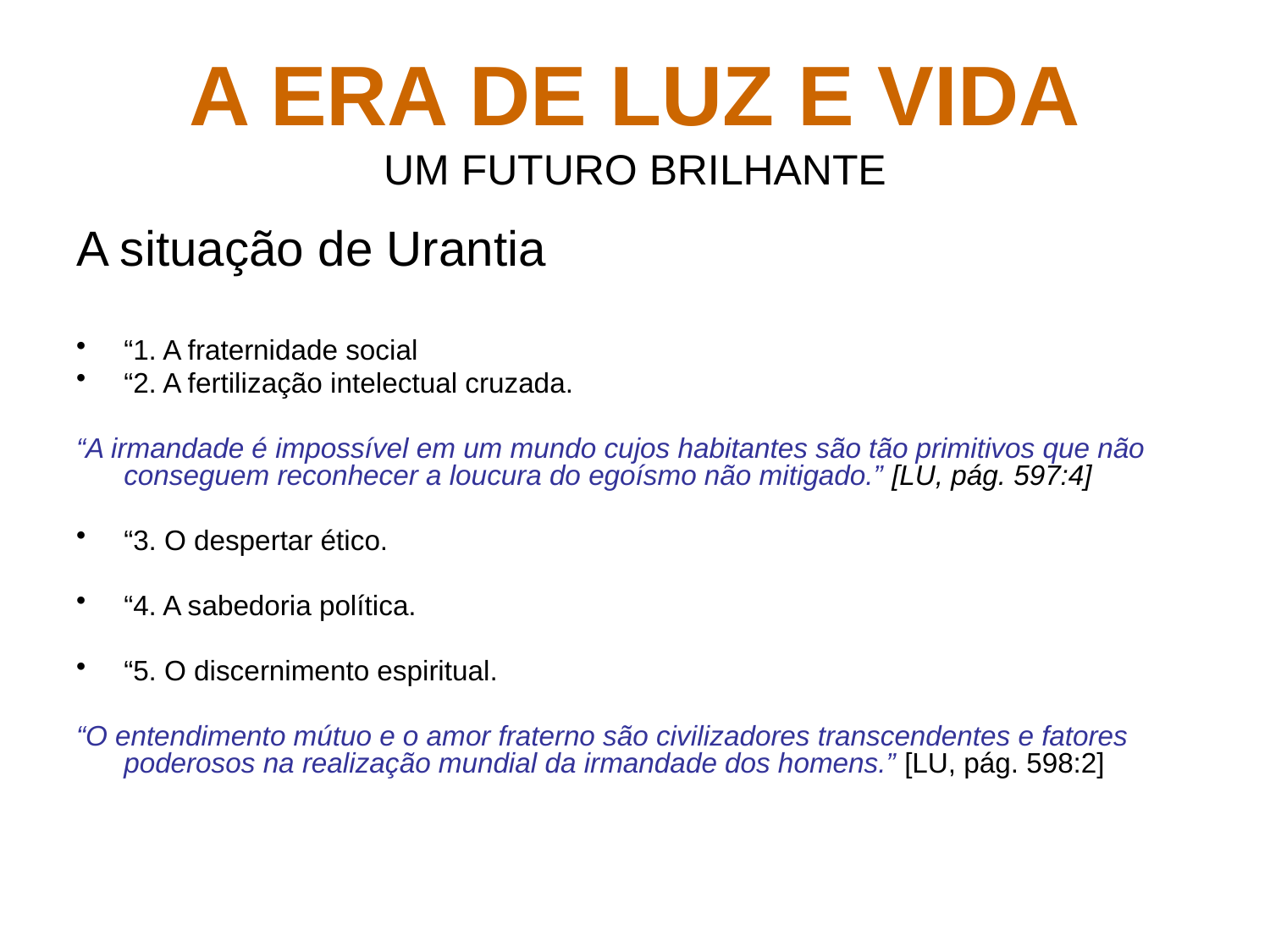

# A ERA DE LUZ E VIDA UM FUTURO BRILHANTE
A situação de Urantia

“1. A fraternidade social
“2. A fertilização intelectual cruzada.

“A irmandade é impossível em um mundo cujos habitantes são tão primitivos que não conseguem reconhecer a loucura do egoísmo não mitigado.” [LU, pág. 597:4]

“3. O despertar ético.

“4. A sabedoria política.

“5. O discernimento espiritual.

“O entendimento mútuo e o amor fraterno são civilizadores transcendentes e fatores poderosos na realização mundial da irmandade dos homens.” [LU, pág. 598:2]